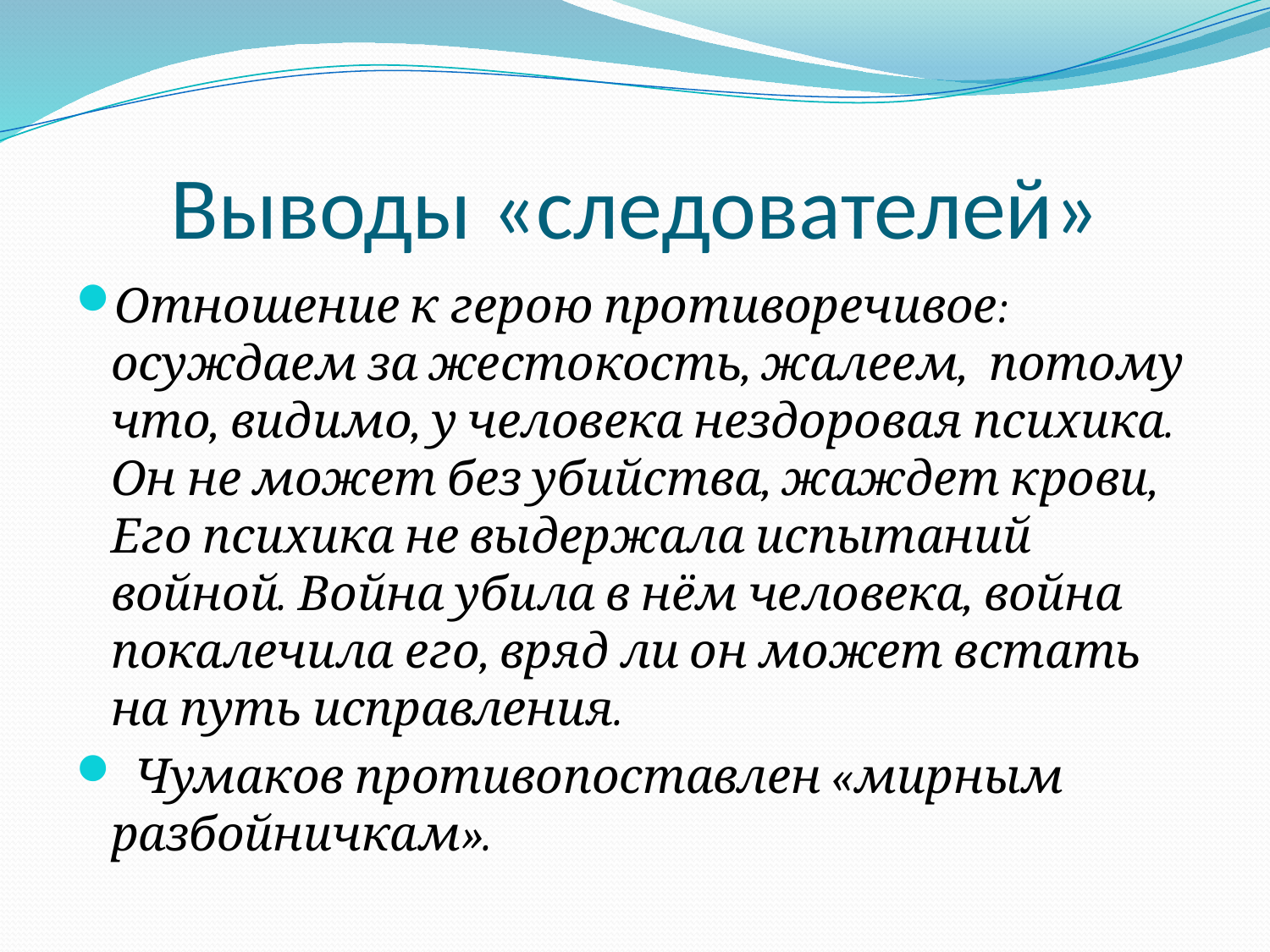

# Выводы «следователей»
Отношение к герою противоречивое: осуждаем за жестокость, жалеем,  потому что, видимо, у человека нездоровая психика. Он не может без убийства, жаждет крови, Его психика не выдержала испытаний войной. Война убила в нём человека, война покалечила его, вряд ли он может встать на путь исправления.
  Чумаков противопоставлен «мирным разбойничкам».